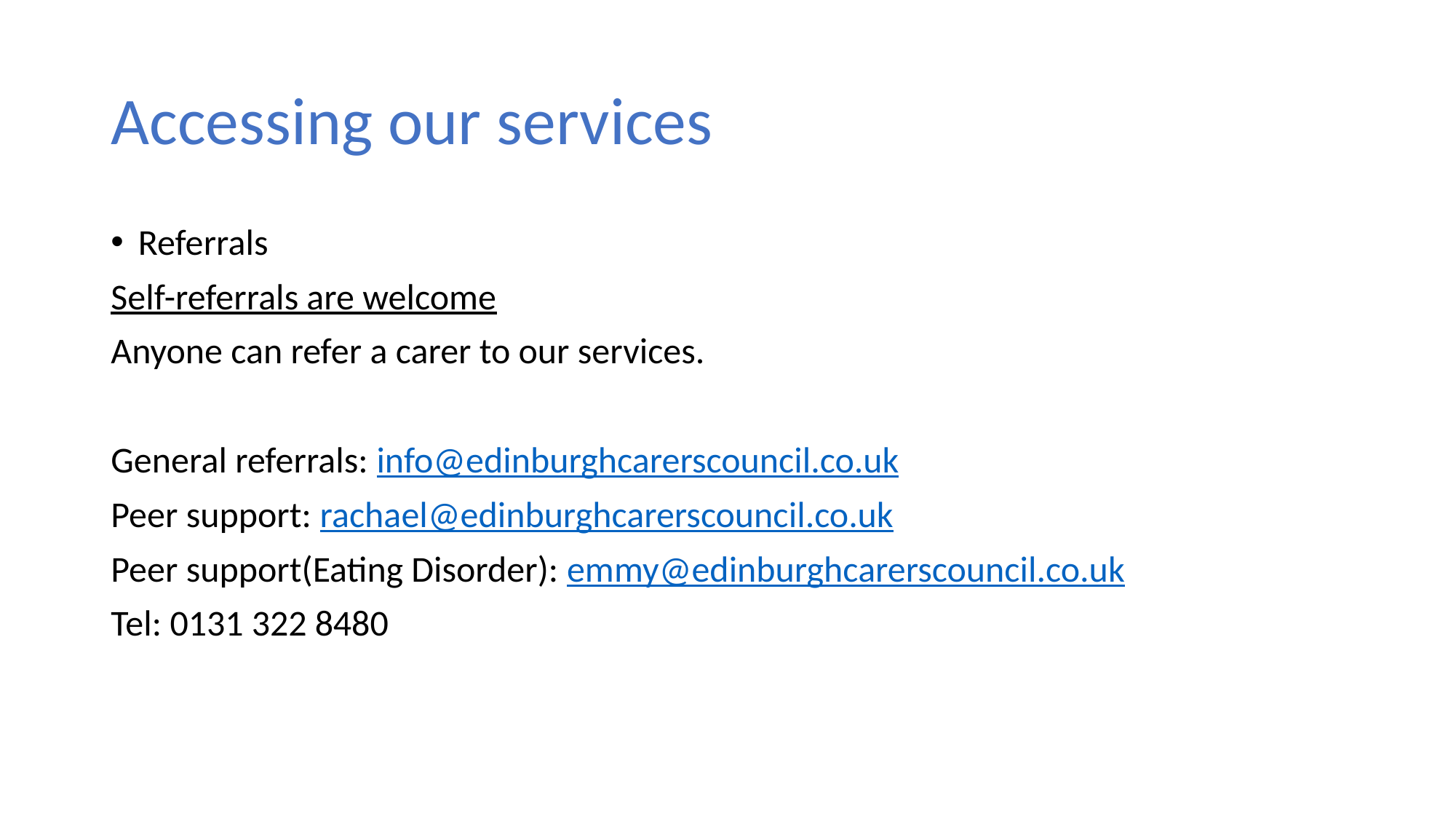

# Accessing our services
Referrals
Self-referrals are welcome
Anyone can refer a carer to our services.

General referrals: info@edinburghcarerscouncil.co.uk
Peer support: rachael@edinburghcarerscouncil.co.uk
Peer support(Eating Disorder): emmy@edinburghcarerscouncil.co.uk
Tel: 0131 322 8480